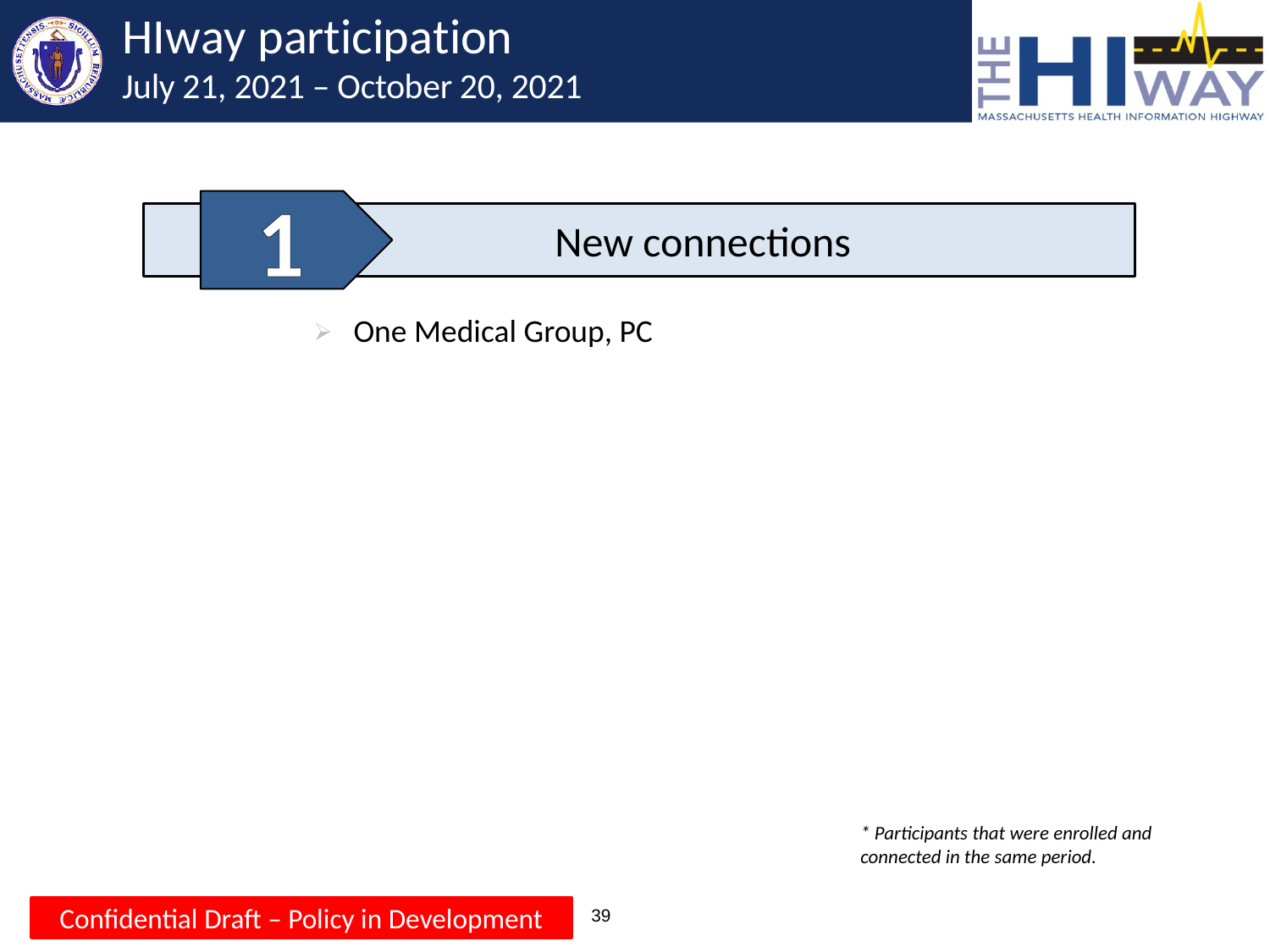

# HIway participation July 21, 2021 – October 20, 2021
1

	New connections
| One Medical Group, PC |
| --- |
|  |
* Participants that were enrolled and connected in the same period.
Confidential Draft – Policy in Development
39